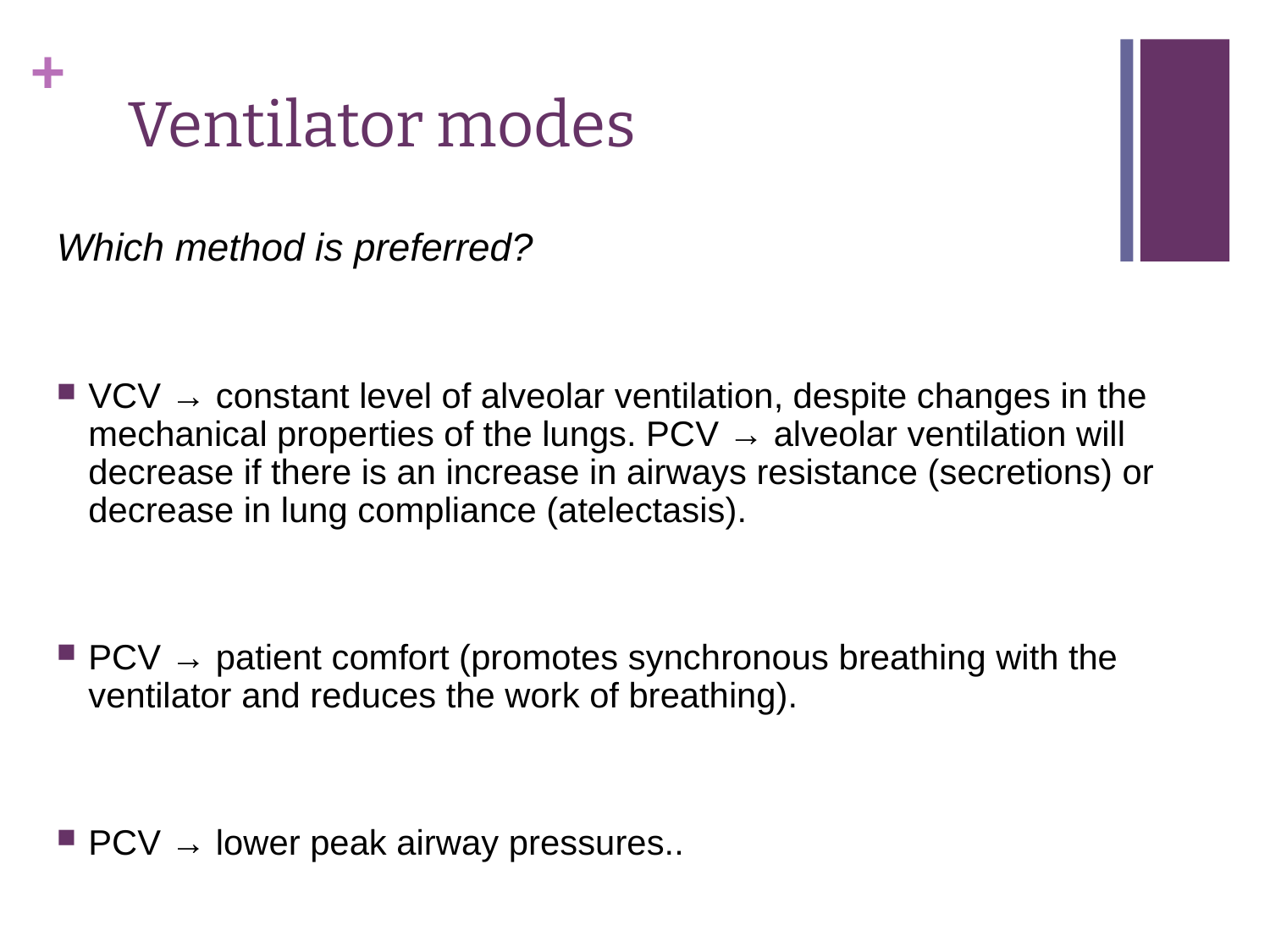

# Ventilator modes
Which method is preferred?

VCV → constant level of alveolar ventilation, despite changes in the mechanical properties of the lungs. PCV → alveolar ventilation will decrease if there is an increase in airways resistance (secretions) or decrease in lung compliance (atelectasis).

PCV → patient comfort (promotes synchronous breathing with the ventilator and reduces the work of breathing).

PCV → lower peak airway pressures..